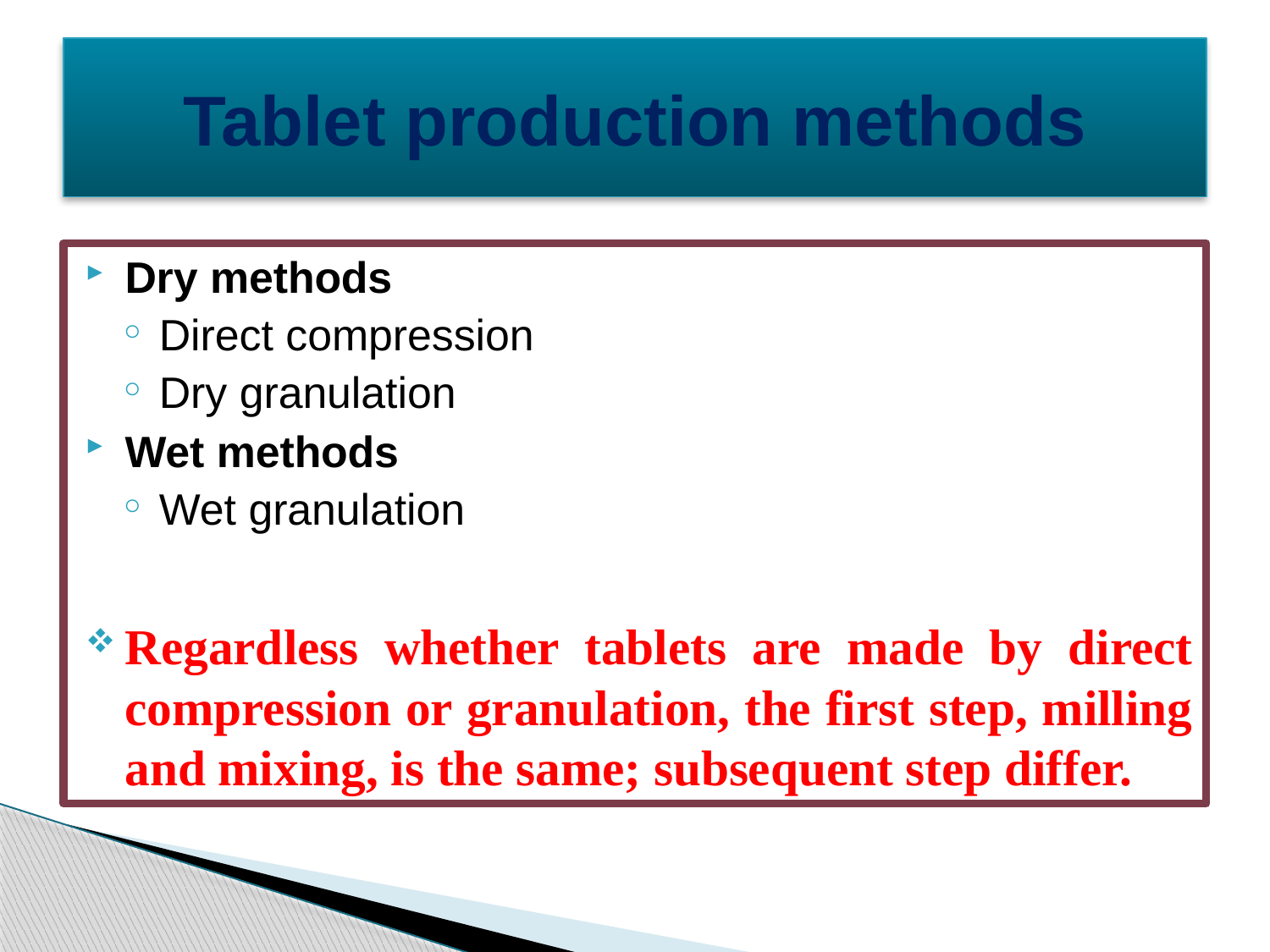

# Tablet production methods
Dry methods
Direct compression
Dry granulation
Wet methods
Wet granulation

Regardless whether tablets are made by direct compression or granulation, the first step, milling and mixing, is the same; subsequent step differ.